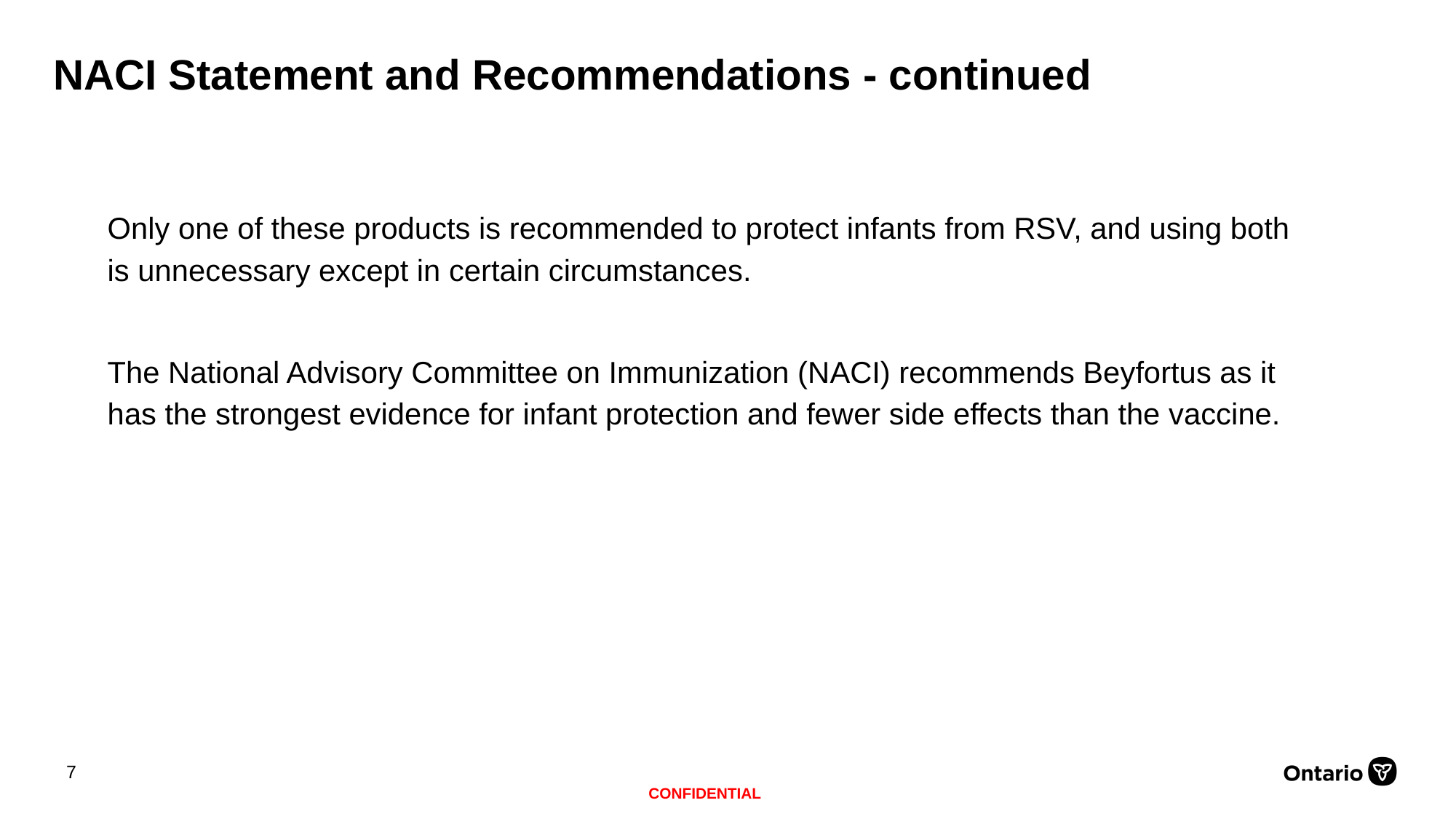

# NACI Statement and Recommendations - continued
Only one of these products is recommended to protect infants from RSV, and using both is unnecessary except in certain circumstances.

The National Advisory Committee on Immunization (NACI) recommends Beyfortus as it has the strongest evidence for infant protection and fewer side effects than the vaccine.
7
CONFIDENTIAL